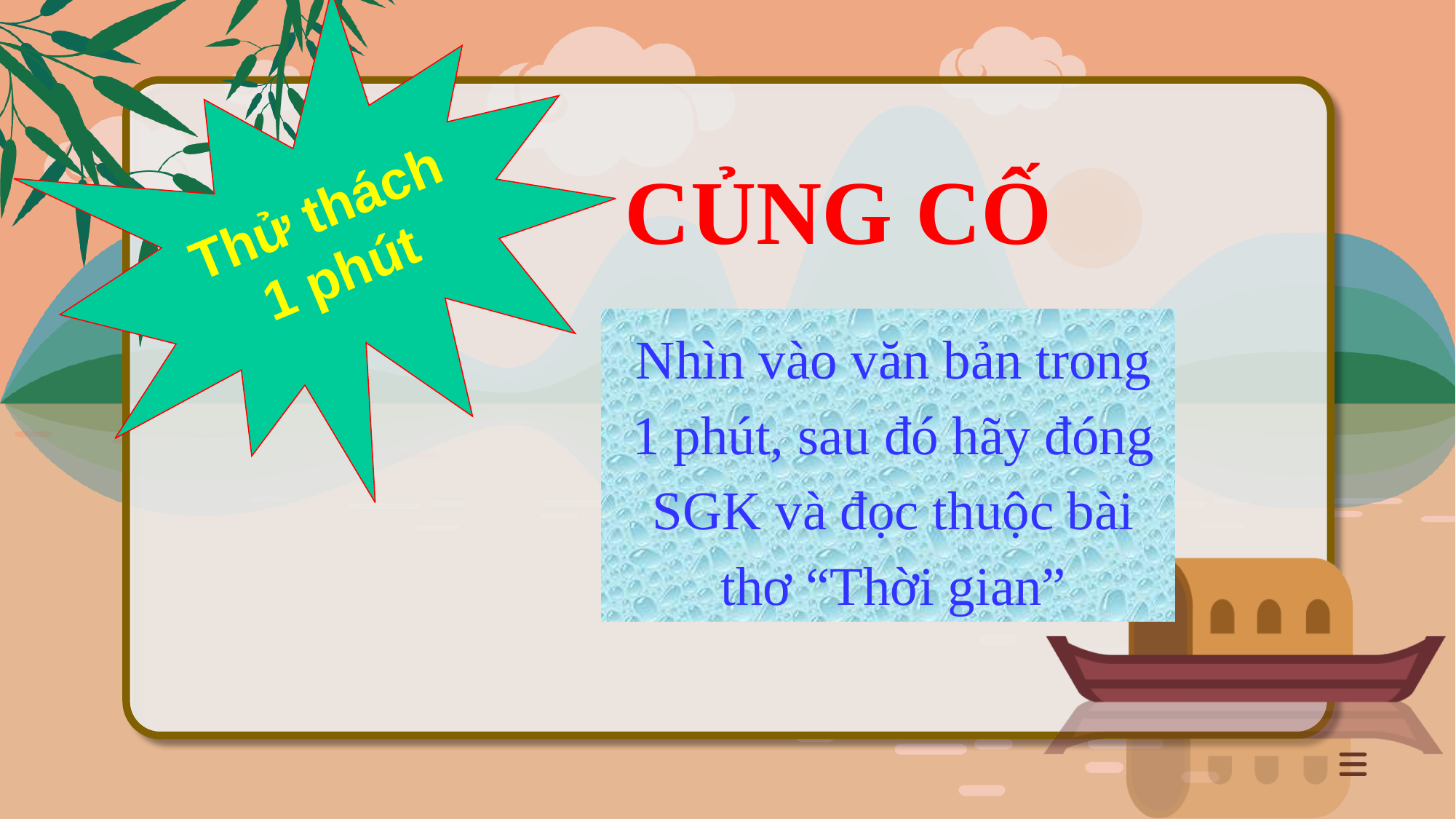

Thử thách
1 phút
CỦNG CỐ
Nhìn vào văn bản trong 1 phút, sau đó hãy đóng SGK và đọc thuộc bài thơ “Thời gian”